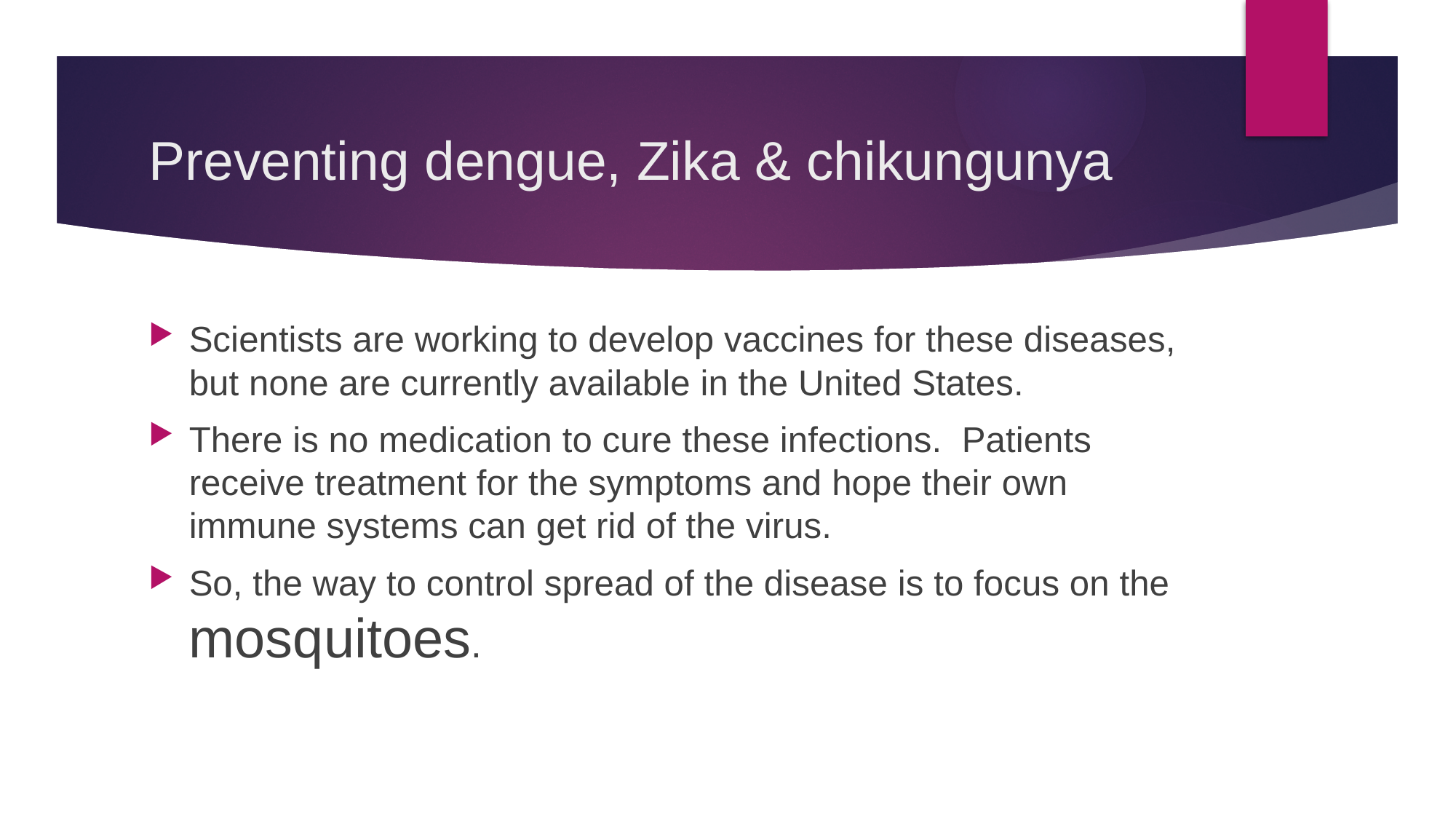

# Preventing dengue, Zika & chikungunya
Scientists are working to develop vaccines for these diseases, but none are currently available in the United States.
There is no medication to cure these infections.  Patients receive treatment for the symptoms and hope their own immune systems can get rid of the virus.
So, the way to control spread of the disease is to focus on the mosquitoes.